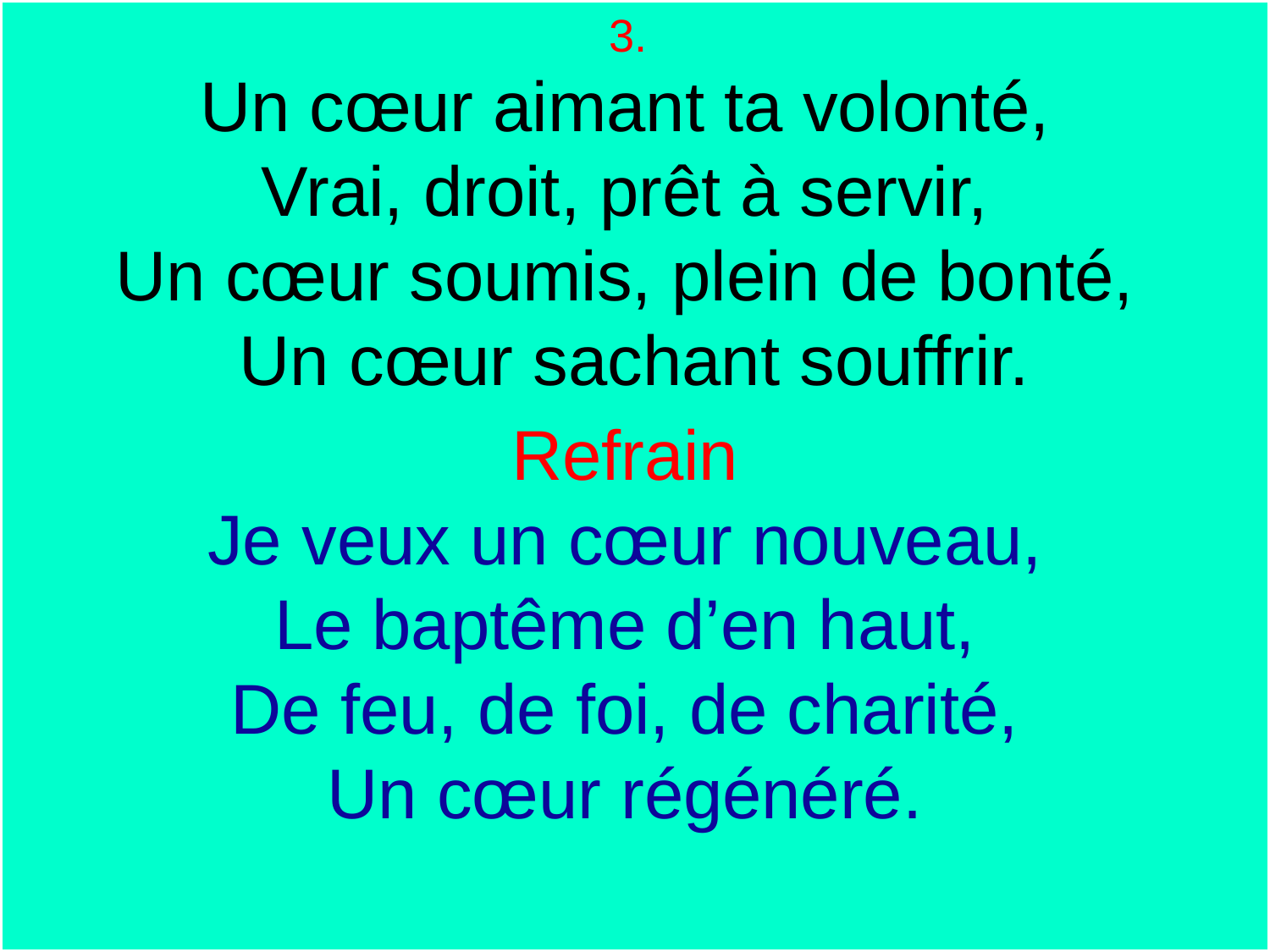

3.
Un cœur aimant ta volonté,
Vrai, droit, prêt à servir,
Un cœur soumis, plein de bonté,
Un cœur sachant souffrir.
Refrain
Je veux un cœur nouveau,
Le baptême d’en haut,
De feu, de foi, de charité,
Un cœur régénéré.